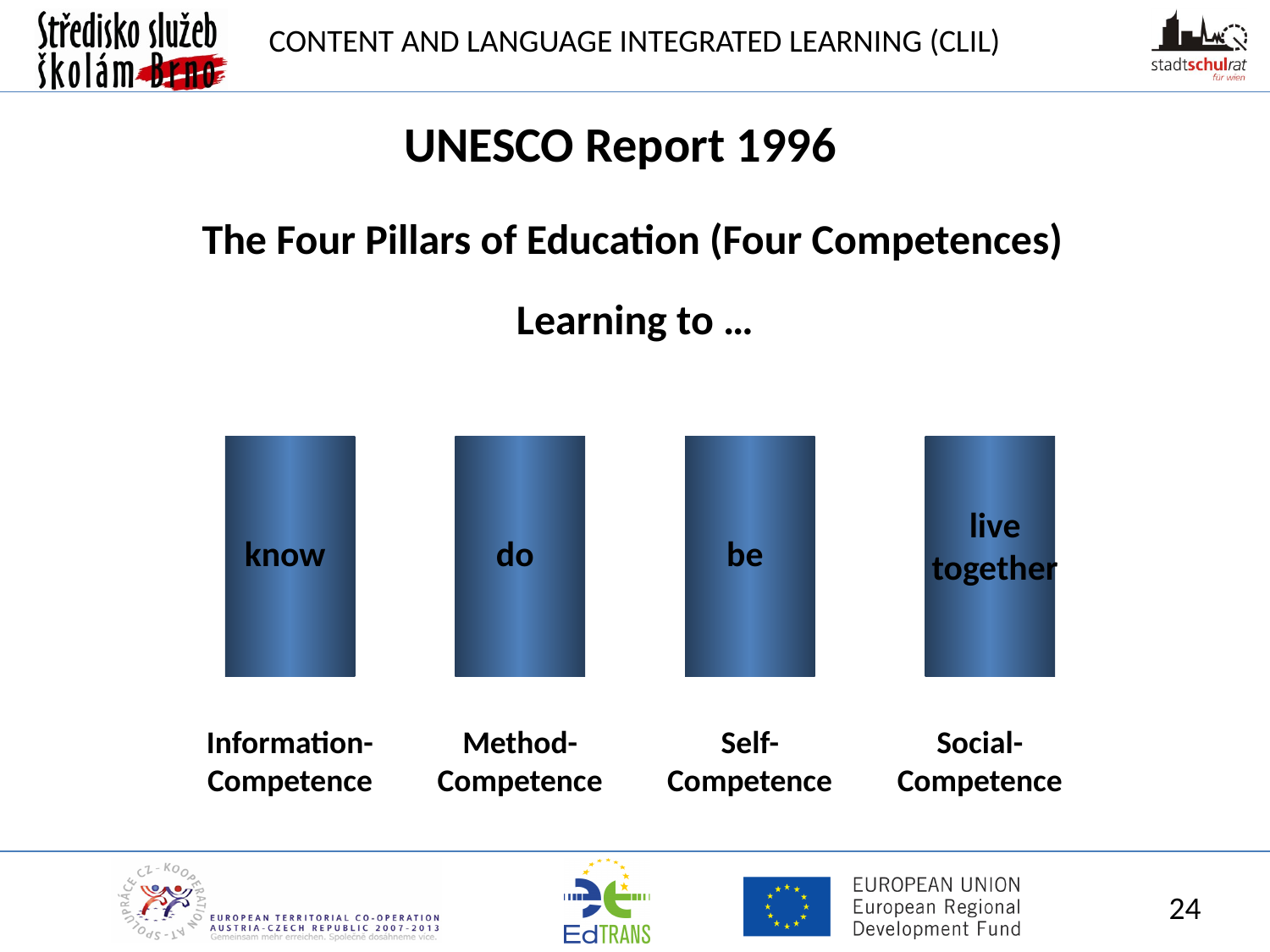

UNESCO Report 1996
The Four Pillars of Education (Four Competences)
Learning to …

know

do

be

live
together

Information-
Competence

Method-
Competence

Self-
Competence

Social-
Competence